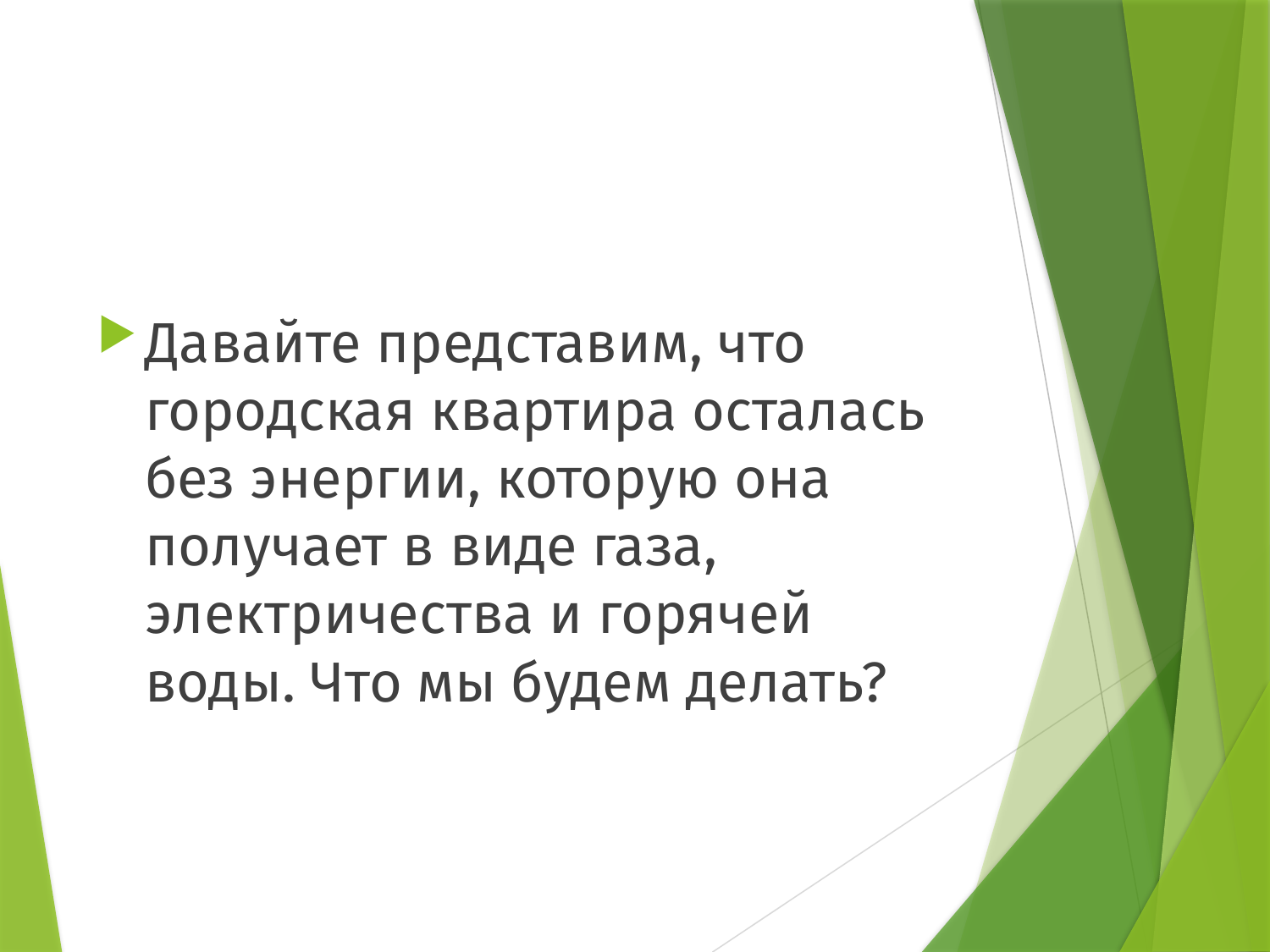

Давайте представим, что городская квартира осталась без энергии, которую она получает в виде газа, электричества и горячей воды. Что мы будем делать?